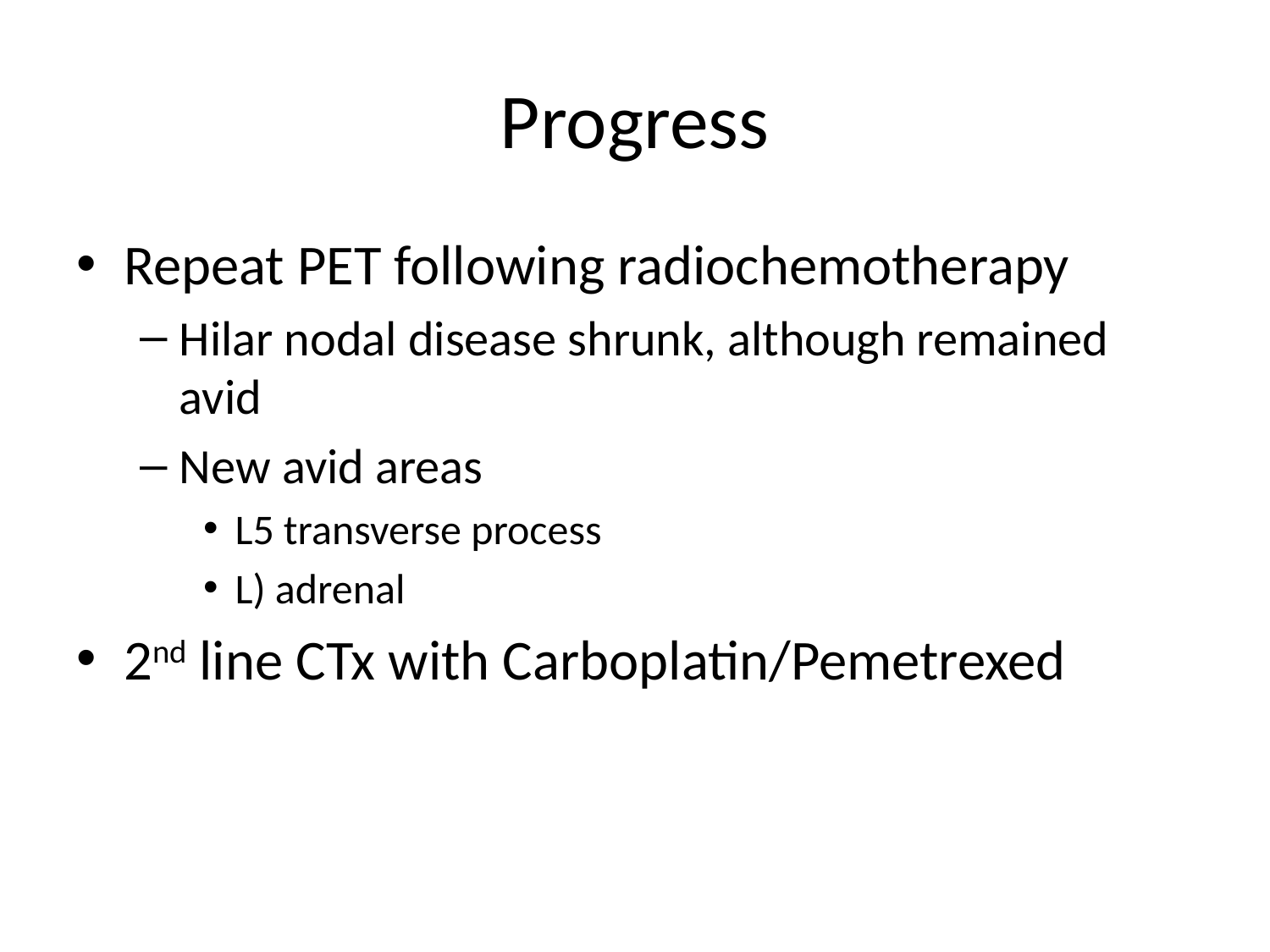

# Progress
Repeat PET following radiochemotherapy
Hilar nodal disease shrunk, although remained avid
New avid areas
L5 transverse process
L) adrenal
2nd line CTx with Carboplatin/Pemetrexed